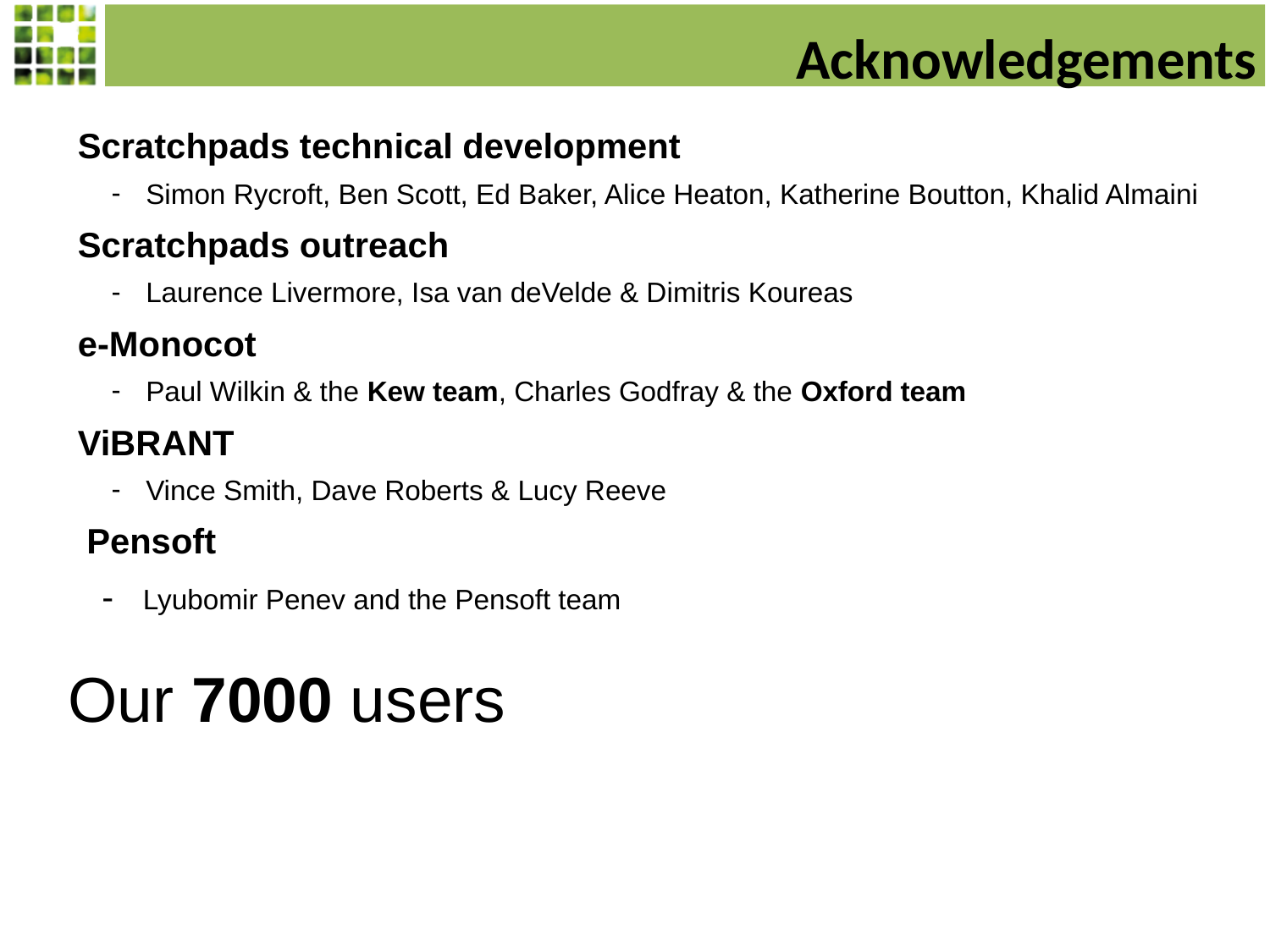

Acknowledgements
Scratchpads technical development
Simon Rycroft, Ben Scott, Ed Baker, Alice Heaton, Katherine Boutton, Khalid Almaini
Scratchpads outreach
Laurence Livermore, Isa van deVelde & Dimitris Koureas
e-Monocot
Paul Wilkin & the Kew team, Charles Godfray & the Oxford team
ViBRANT
Vince Smith, Dave Roberts & Lucy Reeve
   Pensoft
-   Lyubomir Penev and the Pensoft team

Our 7000 users